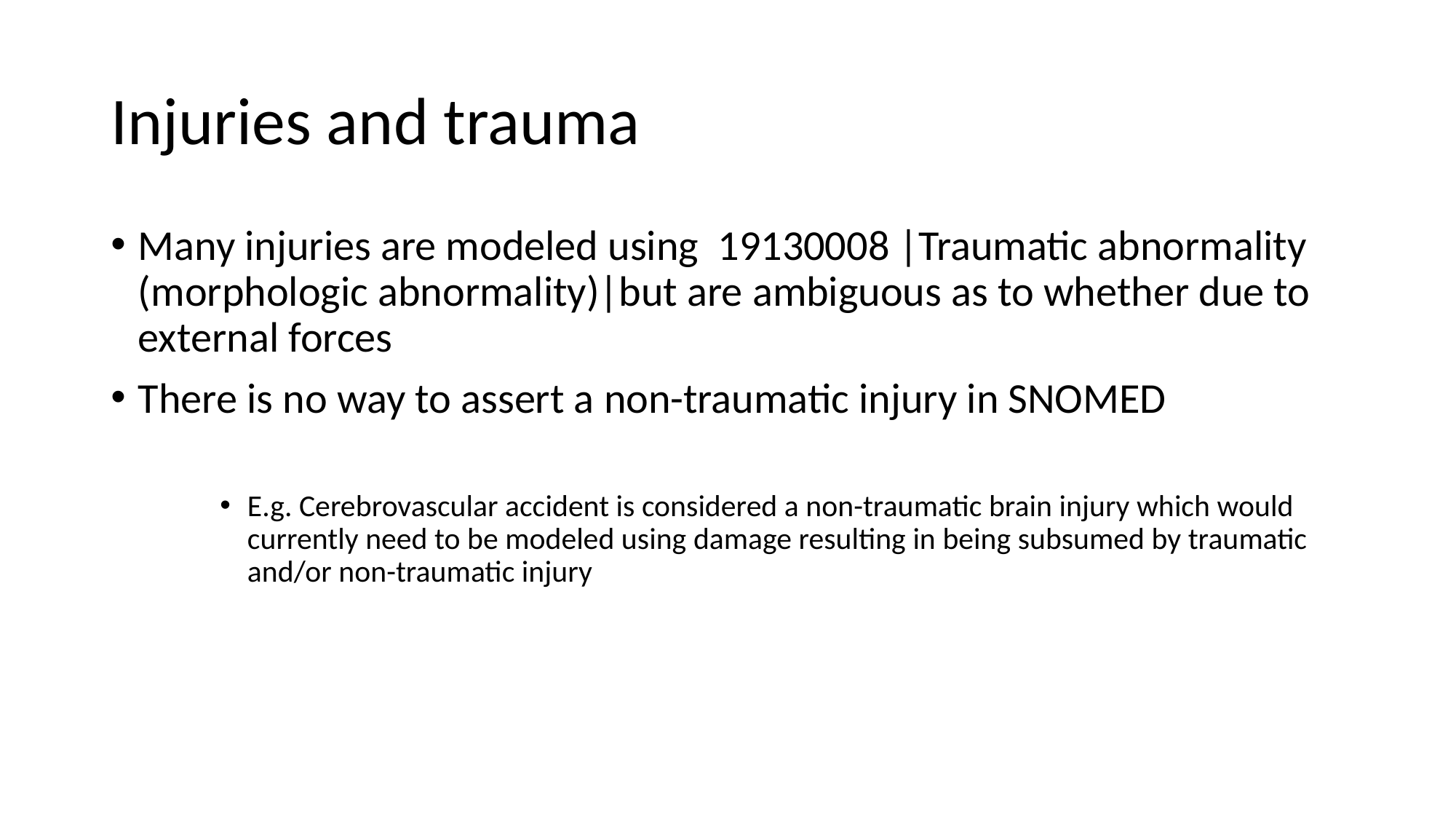

# Injuries and trauma
Many injuries are modeled using  19130008 |Traumatic abnormality (morphologic abnormality)|but are ambiguous as to whether due to external forces
There is no way to assert a non-traumatic injury in SNOMED

E.g. Cerebrovascular accident is considered a non-traumatic brain injury which would currently need to be modeled using damage resulting in being subsumed by traumatic and/or non-traumatic injury